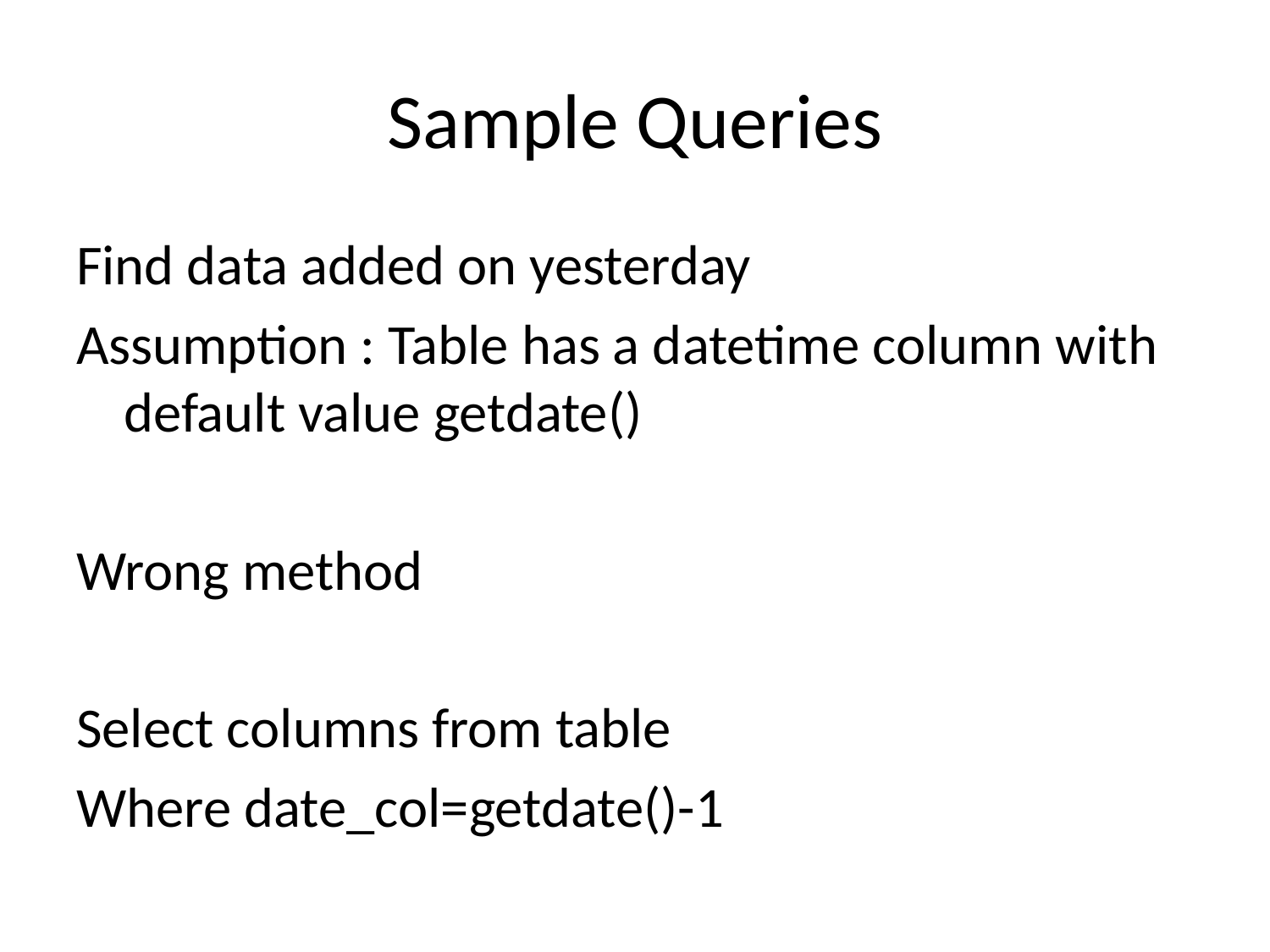

# Sample Queries
Find data added on yesterday
Assumption : Table has a datetime column with default value getdate()

Wrong method

Select columns from table
Where date_col=getdate()-1